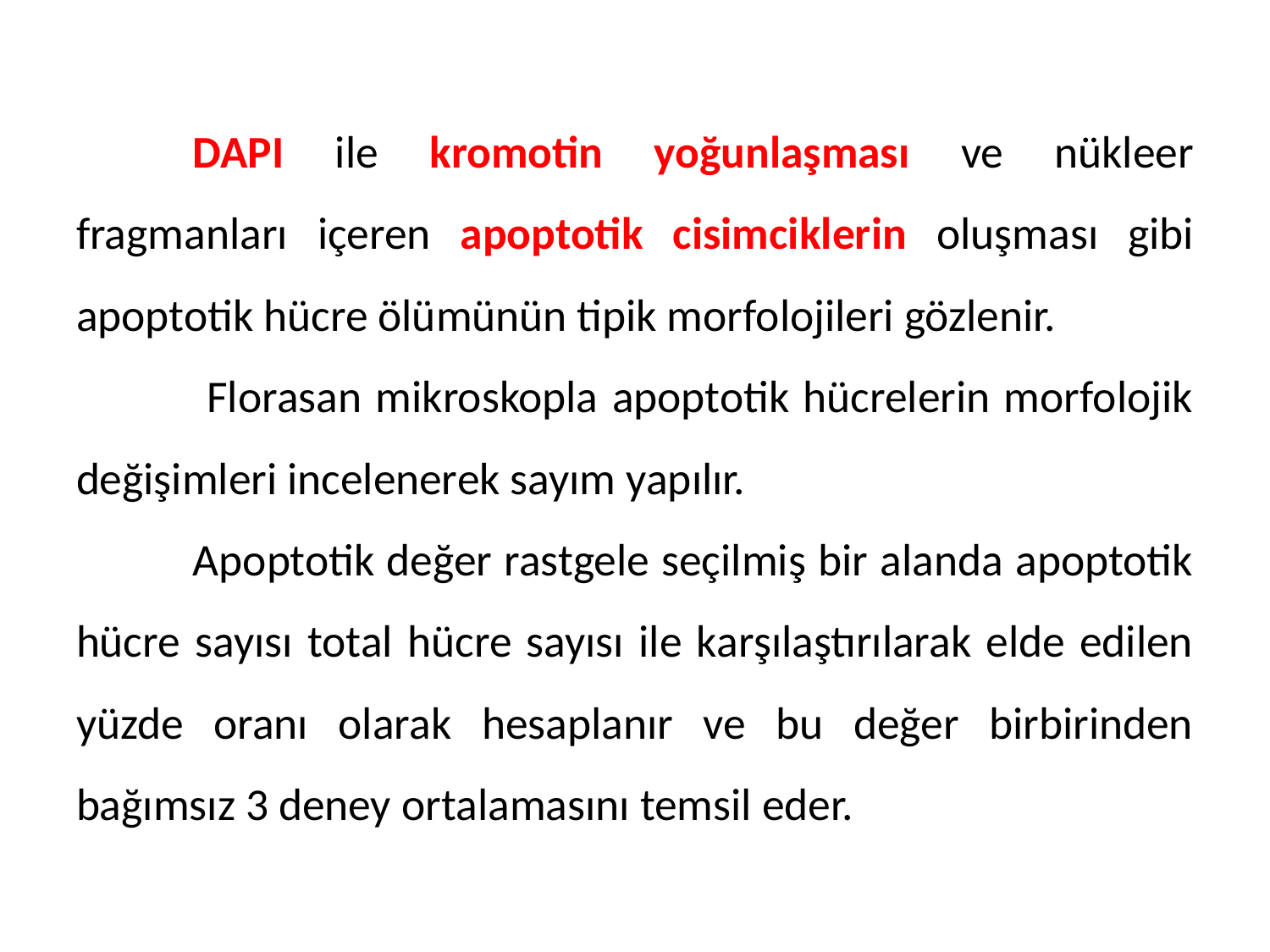

DAPI ile kromotin yoğunlaşması ve nükleer fragmanları içeren apoptotik cisimciklerin oluşması gibi apoptotik hücre ölümünün tipik morfolojileri gözlenir.
	 Florasan mikroskopla apoptotik hücrelerin morfolojik değişimleri incelenerek sayım yapılır.
	Apoptotik değer rastgele seçilmiş bir alanda apoptotik hücre sayısı total hücre sayısı ile karşılaştırılarak elde edilen yüzde oranı olarak hesaplanır ve bu değer birbirinden bağımsız 3 deney ortalamasını temsil eder.